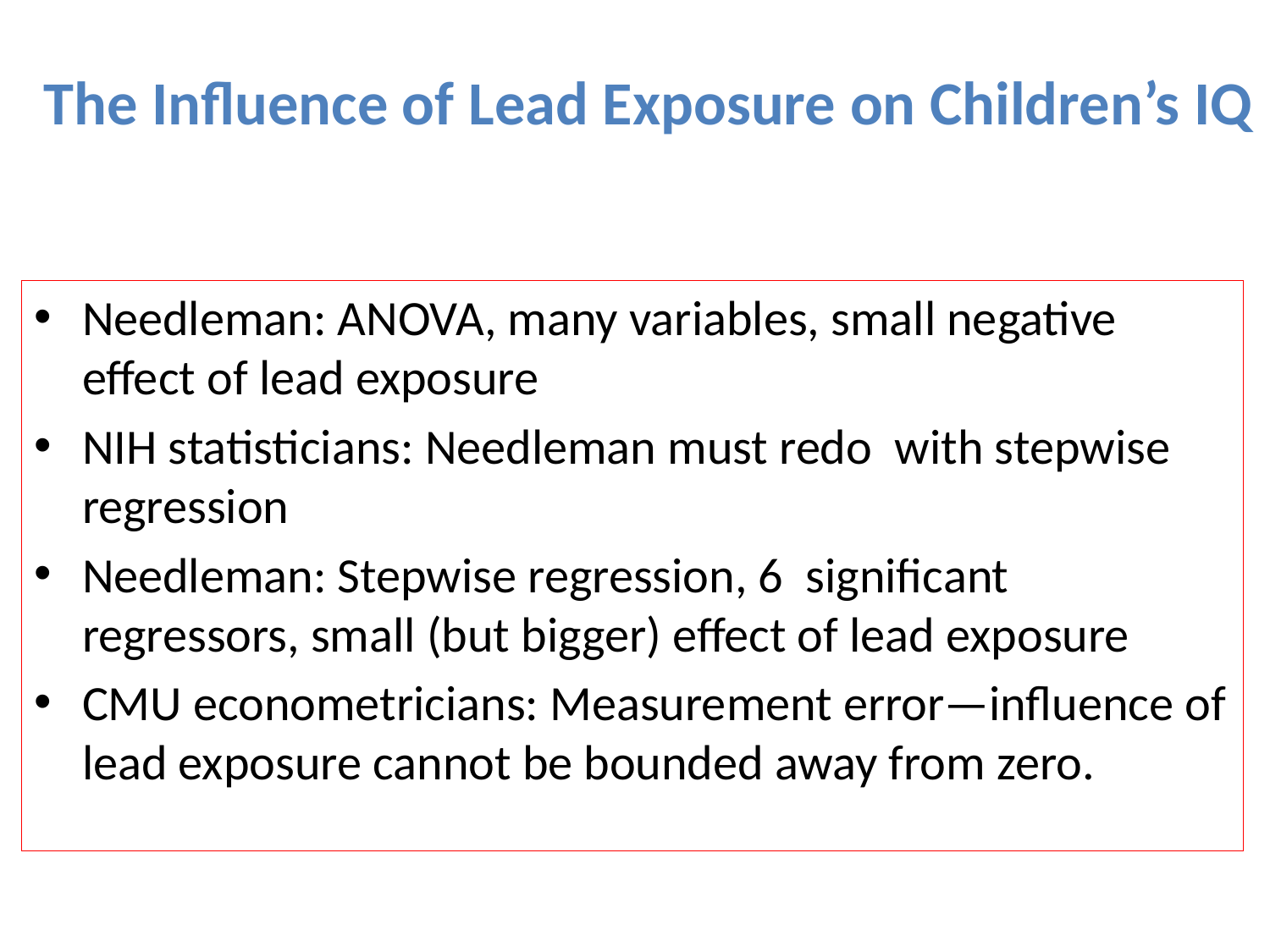

# The Influence of Lead Exposure on Children’s IQ
Needleman: ANOVA, many variables, small negative effect of lead exposure
NIH statisticians: Needleman must redo  with stepwise regression
Needleman: Stepwise regression, 6  significant regressors, small (but bigger) effect of lead exposure
CMU econometricians: Measurement error—influence of lead exposure cannot be bounded away from zero.